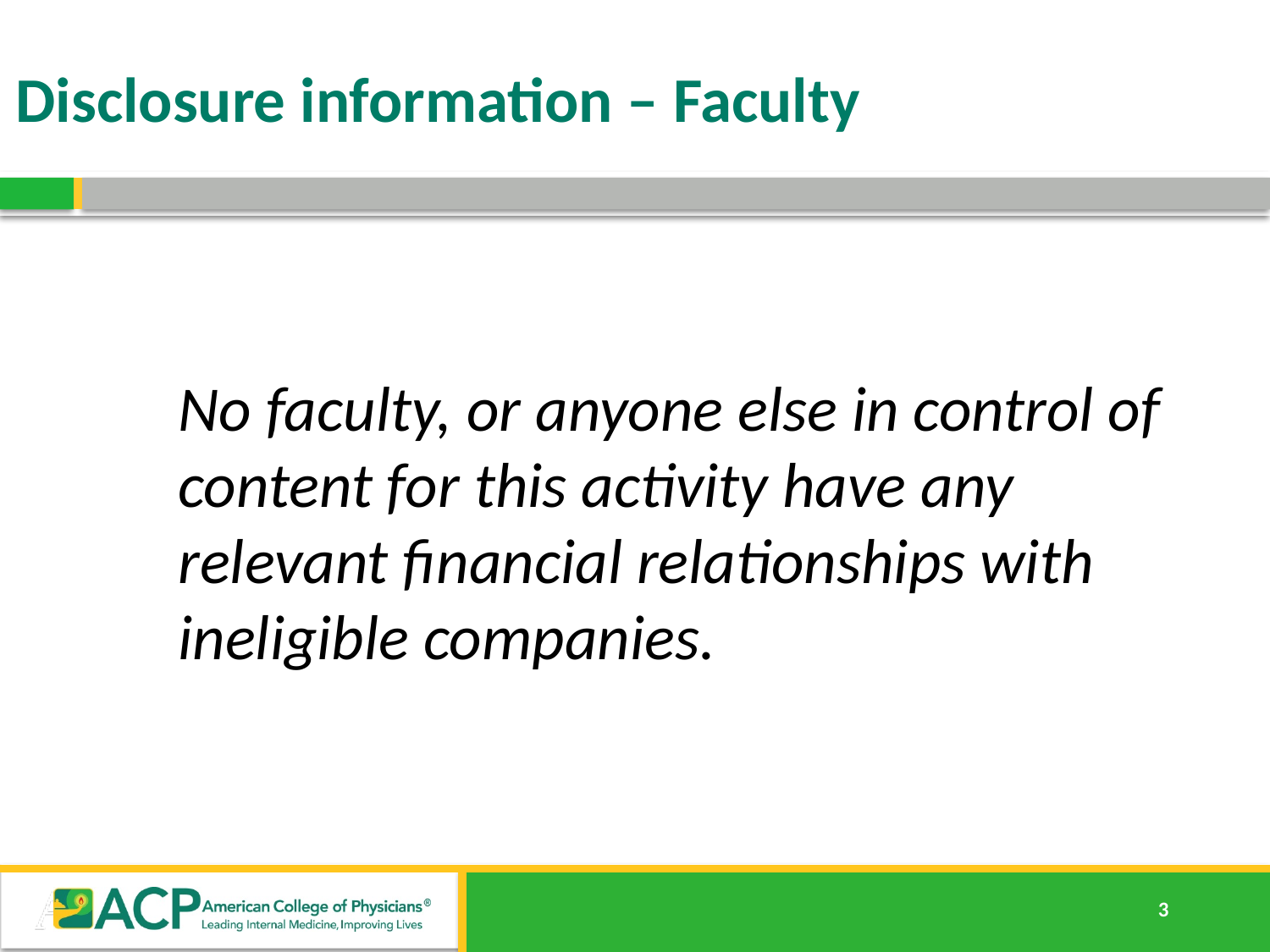

# Disclosure information – Faculty
No faculty, or anyone else in control of content for this activity have any relevant financial relationships with ineligible companies.